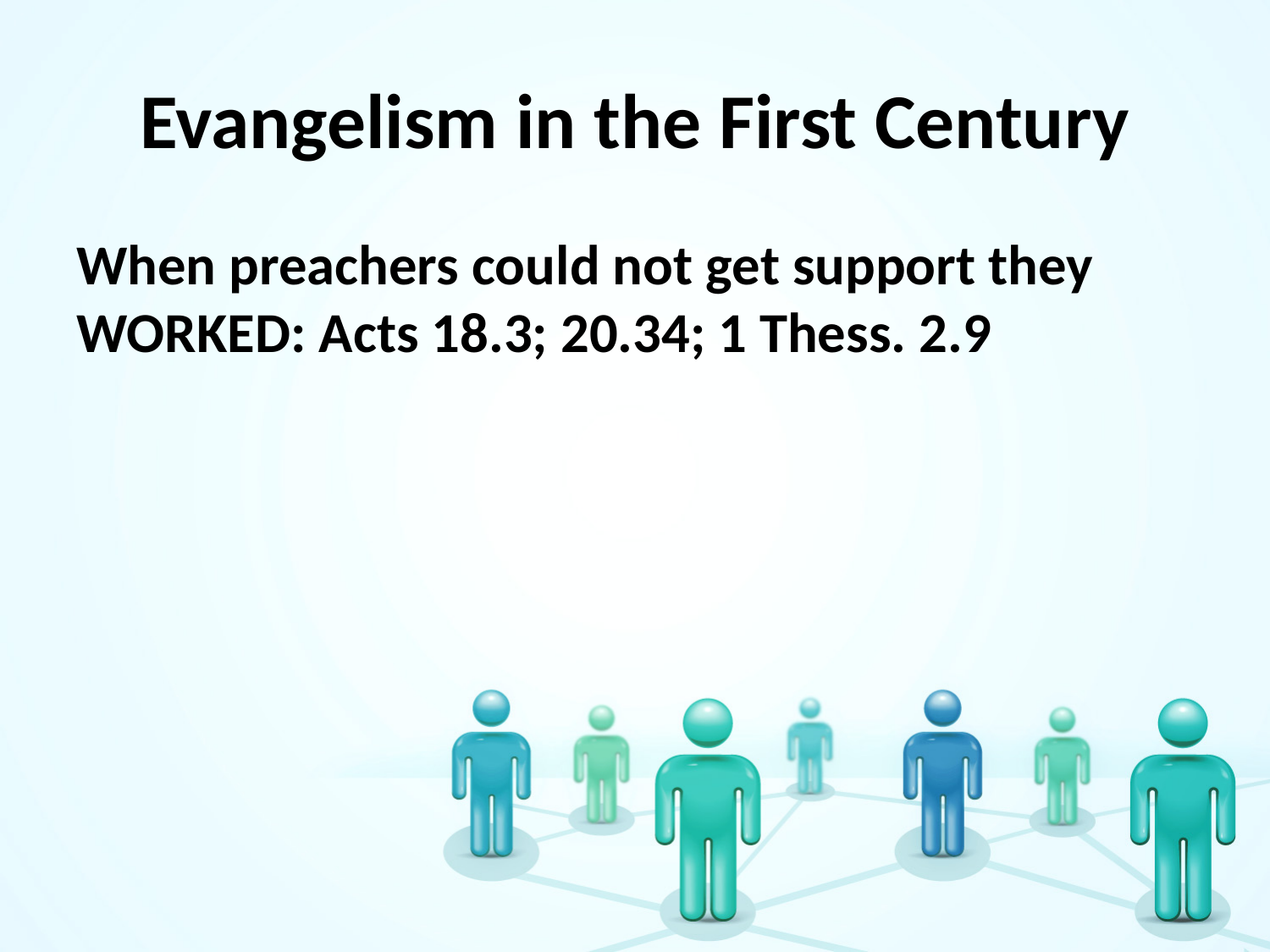

# Evangelism in the First Century
When preachers could not get support they WORKED: Acts 18.3; 20.34; 1 Thess. 2.9